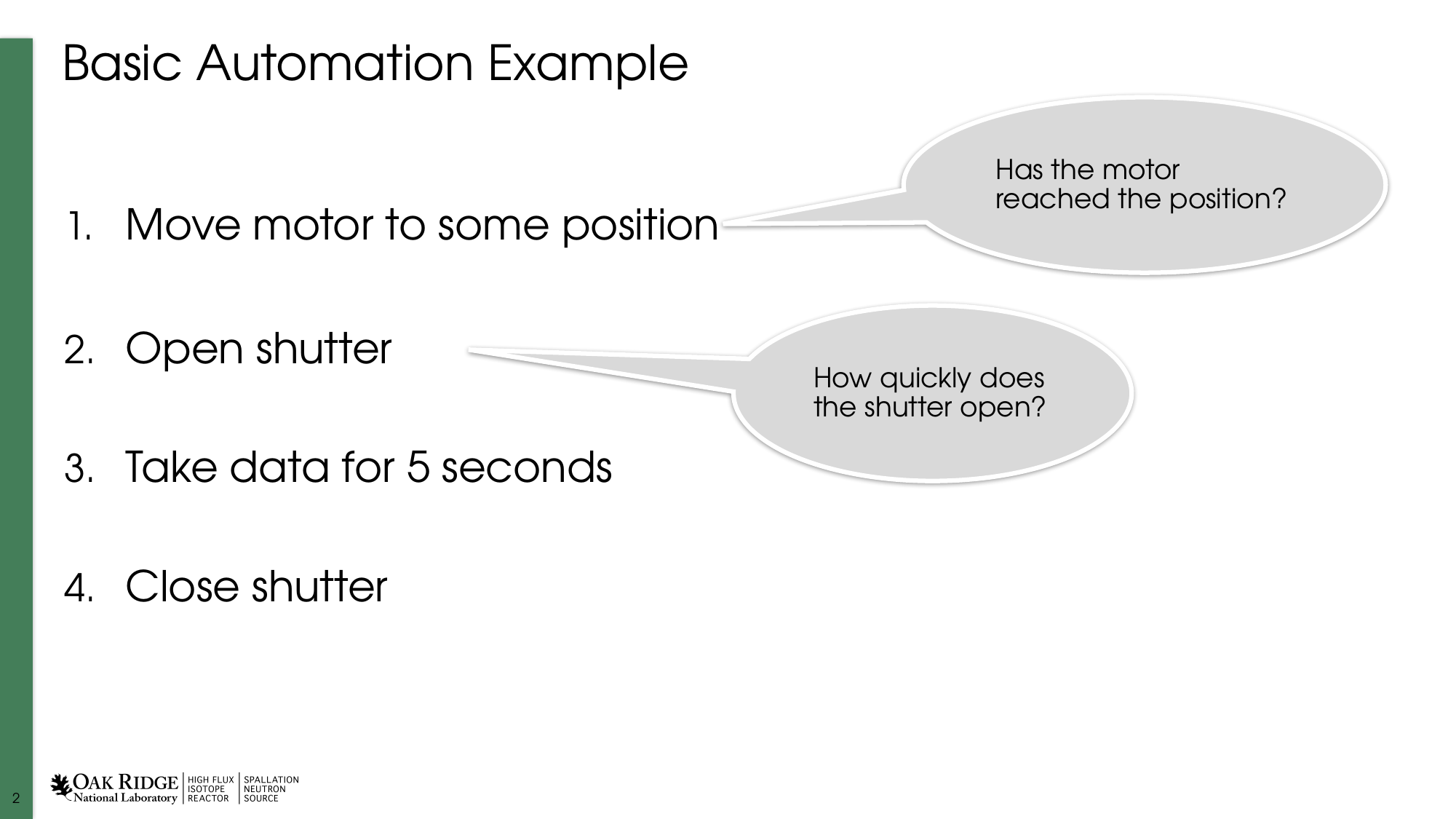

# Basic Automation Example
Has the motor reached the position?
Move motor to some position
Open shutter
Take data for 5 seconds
Close shutter
How quickly does the shutter open?